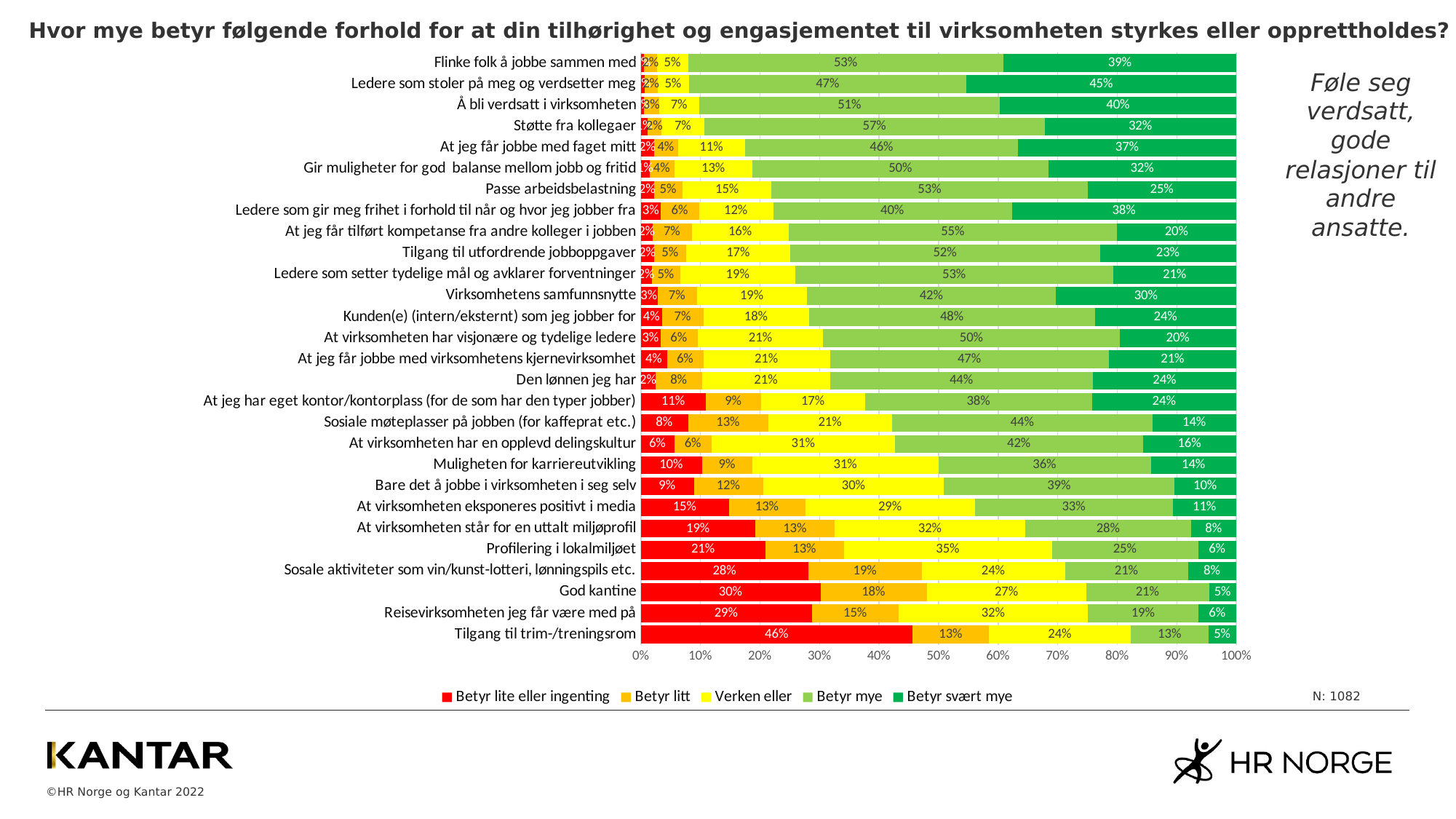

Hvor mye betyr følgende forhold for at din tilhørighet og engasjementet til virksomheten styrkes eller opprettholdes?

### Chart

| Category | Betyr lite eller ingenting | Betyr litt | Verken eller | Betyr mye | Betyr svært mye |
|---|---|---|---|---|---|
| Tilgang til trim-/treningsrom | 0.456299659477866 | 0.1282633371169126 | 0.2383654937570942 | 0.13053348467650397 | 0.046538024971623154 |
| Reisevirksomheten jeg får være med på | 0.28688524590163933 | 0.14637002341920374 | 0.31733021077283374 | 0.18618266978922718 | 0.06323185011709602 |
| God kantine | 0.30160550458715596 | 0.17889908256880735 | 0.2672018348623853 | 0.20642201834862386 | 0.045871559633027525 |
| Sosale aktiviteter som vin/kunst-lotteri, lønningspils etc. | 0.281563126252505 | 0.1903807615230461 | 0.24048096192384769 | 0.20641282565130262 | 0.0811623246492986 |
| Profilering i lokalmiljøet | 0.2088142707240294 | 0.1322140608604407 | 0.34942287513116477 | 0.24554039874081846 | 0.06400839454354669 |
| At virksomheten står for en uttalt miljøprofil | 0.1921487603305785 | 0.13326446280991736 | 0.3202479338842975 | 0.27892561983471076 | 0.07541322314049587 |
| At virksomheten eksponeres positivt i media | 0.14755732801595214 | 0.12861415752741776 | 0.2851445663010967 | 0.3320039880358923 | 0.10667996011964108 |
| Bare det å jobbe i virksomheten i seg selv | 0.08882521489971347 | 0.11652340019102196 | 0.3037249283667622 | 0.38681948424068774 | 0.1041069723018147 |
| Muligheten for karriereutvikling | 0.10228401191658393 | 0.08540218470705066 | 0.3118172790466733 | 0.35749751737835156 | 0.14299900695134063 |
| At virksomheten har en opplevd delingskultur | 0.05606407322654462 | 0.06292906178489703 | 0.30778032036613273 | 0.41647597254004576 | 0.15675057208237986 |
| Sosiale møteplasser på jobben (for kaffeprat etc.) | 0.0791015625 | 0.134765625 | 0.2080078125 | 0.4375 | 0.140625 |
| At jeg har eget kontor/kontorplass (for de som har den typer jobber) | 0.10894495412844037 | 0.09288990825688073 | 0.17431192660550457 | 0.38188073394495414 | 0.24197247706422018 |
| Den lønnen jeg har | 0.024344569288389514 | 0.07865168539325842 | 0.2144194756554307 | 0.4419475655430712 | 0.2406367041198502 |
| At jeg får jobbe med virksomhetens kjernevirksomhet | 0.04407443682664055 | 0.06072477962781587 | 0.21253672869735551 | 0.46914789422135156 | 0.21351616062683643 |
| At virksomheten har visjonære og tydelige ledere | 0.03275529865125241 | 0.0626204238921002 | 0.21098265895953758 | 0.4980732177263969 | 0.1955684007707129 |
| Kunden(e) (intern/eksternt) som jeg jobber for | 0.03597122302158273 | 0.06885919835560124 | 0.1778006166495375 | 0.4799588900308325 | 0.237410071942446 |
| Virksomhetens samfunnsnytte | 0.027804410354745922 | 0.06615532118887824 | 0.1850431447746884 | 0.41802492809204217 | 0.3029721955896453 |
| Ledere som setter tydelige mål og avklarer forventninger | 0.018199233716475097 | 0.04789272030651341 | 0.19348659003831417 | 0.5335249042145593 | 0.20689655172413793 |
| Tilgang til utfordrende jobboppgaver | 0.02167766258246937 | 0.054665409990574926 | 0.17436380772855797 | 0.5202639019792649 | 0.22902921771913293 |
| At jeg får tilført kompetanse fra andre kolleger i jobben | 0.01990521327014218 | 0.06540284360189573 | 0.16303317535545023 | 0.5516587677725119 | 0.2 |
| Ledere som gir meg frihet i forhold til når og hvor jeg jobber fra | 0.03358613217768147 | 0.06392199349945829 | 0.12459371614301191 | 0.40086673889490787 | 0.37703141928494044 |
| Passe arbeidsbelastning | 0.021575984990619138 | 0.04878048780487805 | 0.14915572232645402 | 0.5309568480300187 | 0.24953095684803 |
| Gir muligheter for god  balanse mellom jobb og fritid | 0.014218009478672987 | 0.041706161137440766 | 0.13175355450236967 | 0.4966824644549763 | 0.31563981042654027 |
| At jeg får jobbe med faget mitt | 0.02198852772466539 | 0.040152963671128104 | 0.11281070745697896 | 0.4588910133843212 | 0.3661567877629064 |
| Støtte fra kollegaer | 0.01125703564727955 | 0.02345215759849906 | 0.07223264540337711 | 0.5712945590994372 | 0.3217636022514071 |
| Å bli verdsatt i virksomheten | 0.005591798695246971 | 0.02516309412861137 | 0.06710158434296365 | 0.5051258154706431 | 0.39701770736253494 |
| Ledere som stoler på meg og verdsetter meg | 0.006566604127579739 | 0.021575984990619138 | 0.05253283302063791 | 0.4662288930581614 | 0.4530956848030019 |
| Flinke folk å jobbe sammen med | 0.005597014925373134 | 0.021455223880597014 | 0.05223880597014925 | 0.5298507462686567 | 0.3908582089552239 |
Føle seg verdsatt, gode relasjoner til andre ansatte.
N: 1082